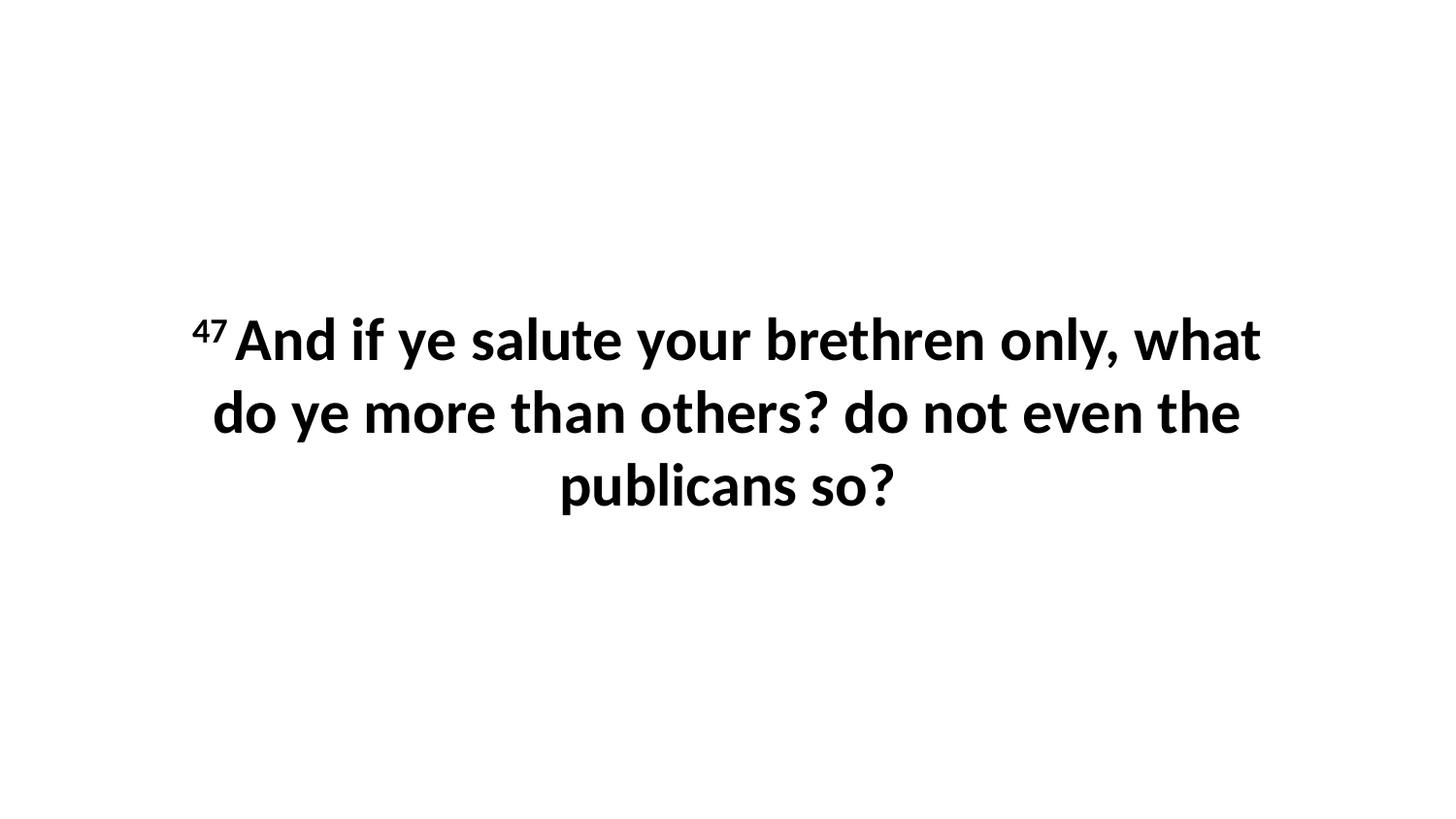

47 And if ye salute your brethren only, what do ye more than others? do not even the publicans so?